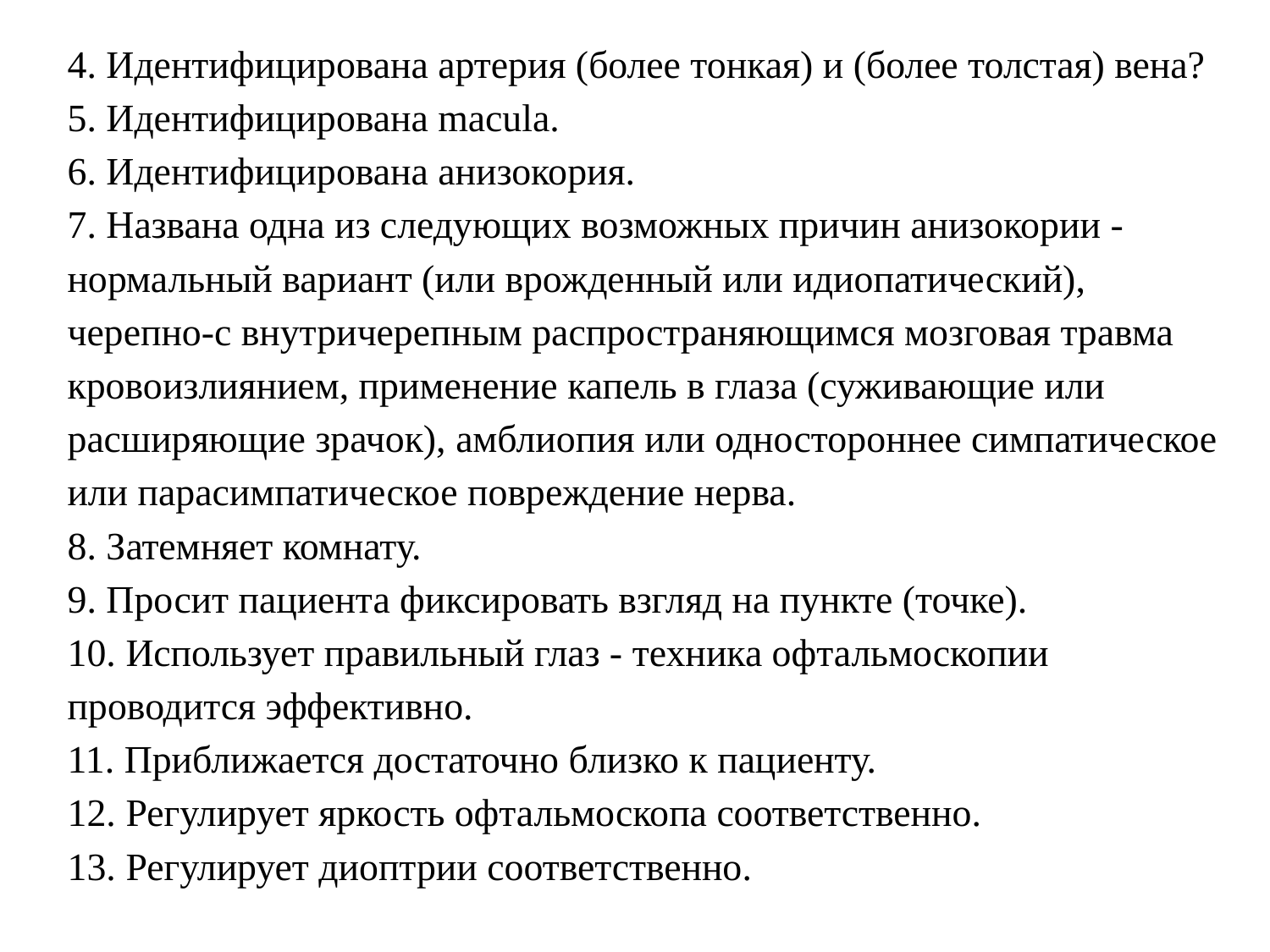

4. Идентифицирована артерия (более тонкая) и (более толстая) вена?
5. Идентифицирована macula.
6. Идентифицирована анизокория.
7. Названа одна из следующих возможных причин анизокории - нормальный вариант (или врожденный или идиопатический), черепно-с внутричерепным распространяющимся мозговая травма
кровоизлиянием, применение капель в глаза (суживающие или расширяющие зрачок), амблиопия или одностороннее симпатическое или парасимпатическое повреждение нерва.
8. Затемняет комнату.
9. Просит пациента фиксировать взгляд на пункте (точке).
10. Использует правильный глаз - техника офтальмоскопии проводится эффективно.
11. Приближается достаточно близко к пациенту.
12. Регулирует яркость офтальмоскопа соответственно.
13. Регулирует диоптрии соответственно.